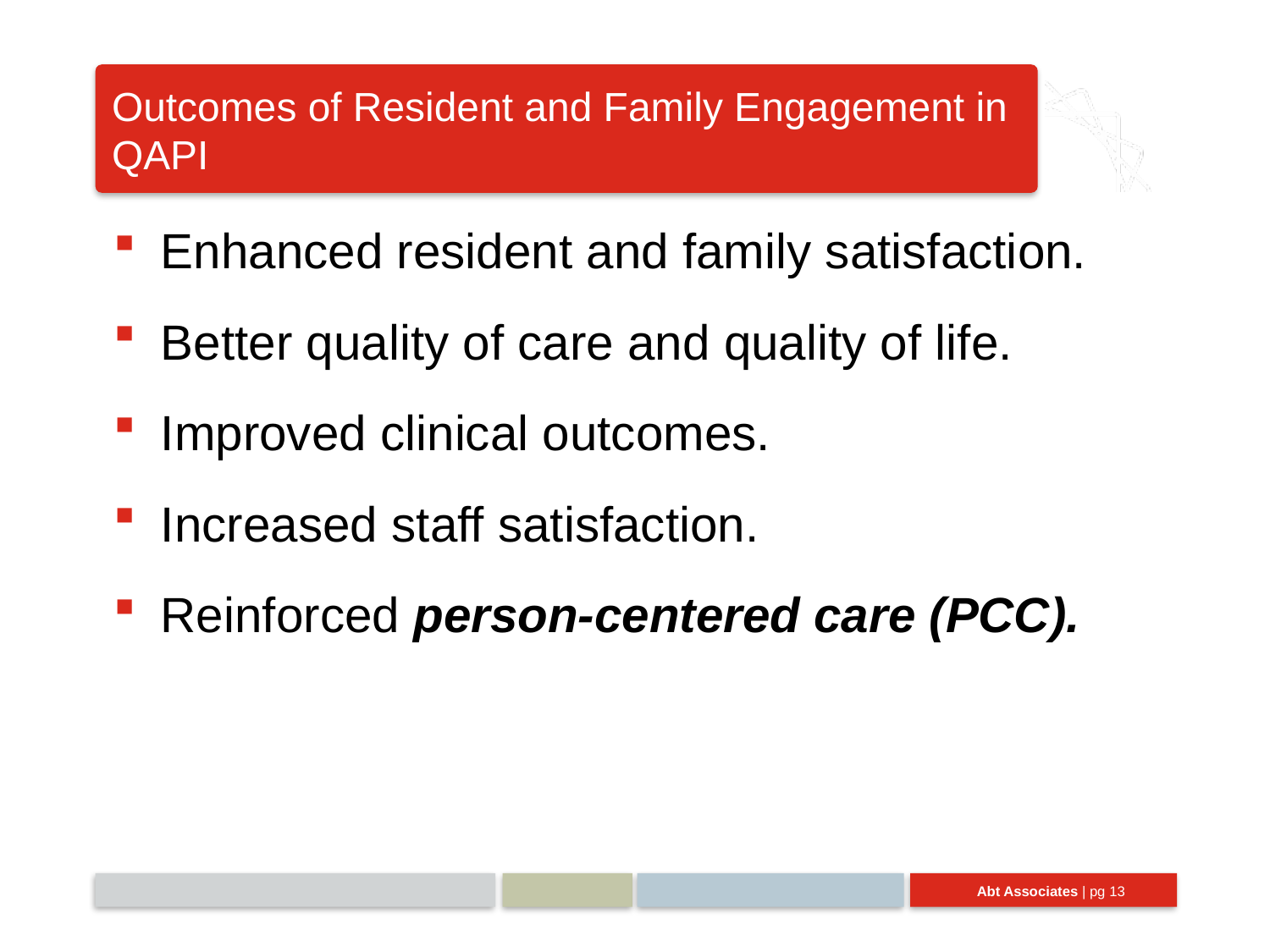

# Outcomes of Resident and Family Engagement in QAPI
Enhanced resident and family satisfaction.
Better quality of care and quality of life.
Improved clinical outcomes.
Increased staff satisfaction.
Reinforced person-centered care (PCC).